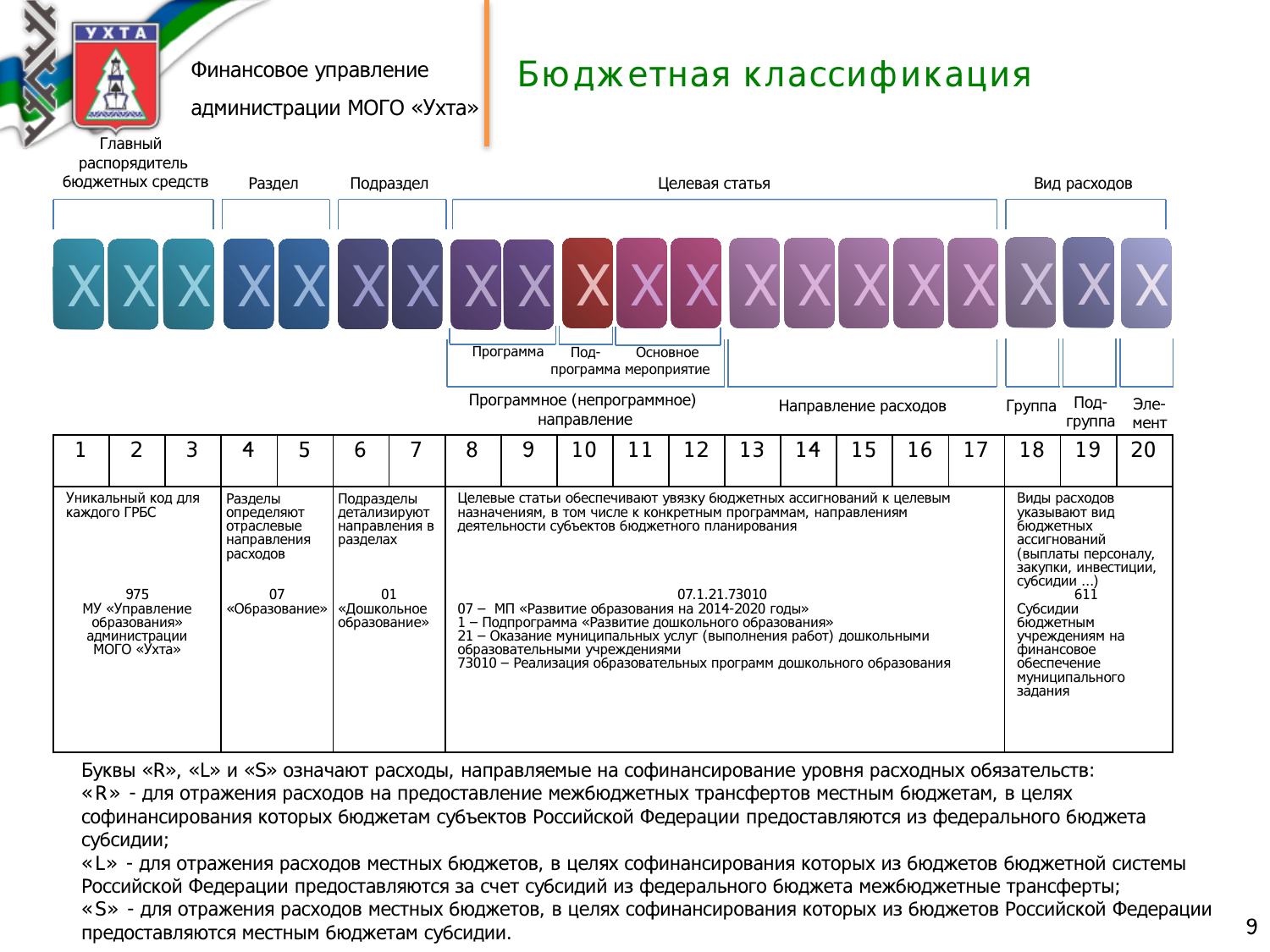

# Бюджетная классификация
Главный
распорядитель
 бюджетных средств
Раздел
Подраздел
Целевая статья
Вид расходов
Х
Х
Х
Х
Х
Х
Х
Х
Х
Х
Х
Х
Х
Х
Х
Х
Х
Х
Х
Х
Программа
Под-
программа
Основное мероприятие
Программное (непрограммное)
 направление
Под-
группа
Эле-
мент
Направление расходов
Группа
| 1 | 2 | 3 | 4 | 5 | 6 | 7 | 8 | 9 | 10 | 11 | 12 | 13 | 14 | 15 | 16 | 17 | 18 | 19 | 20 |
| --- | --- | --- | --- | --- | --- | --- | --- | --- | --- | --- | --- | --- | --- | --- | --- | --- | --- | --- | --- |
| Уникальный код для каждого ГРБС 975 МУ «Управление образования» администрации МОГО «Ухта» |  |  | Разделы определяют отраслевые направления расходов 07 «Образование» |  | Подразделы детализируют направления в разделах 01 «Дошкольное образование» |  | Целевые статьи обеспечивают увязку бюджетных ассигнований к целевым назначениям, в том числе к конкретным программам, направлениям деятельности субъектов бюджетного планирования 07.1.21.73010 07 – МП «Развитие образования на 2014-2020 годы» 1 – Подпрограмма «Развитие дошкольного образования» 21 – Оказание муниципальных услуг (выполнения работ) дошкольными образовательными учреждениями 73010 – Реализация образовательных программ дошкольного образования |  |  |  |  |  |  |  |  |  | Виды расходов указывают вид бюджетных ассигнований (выплаты персоналу, закупки, инвестиции, субсидии ...) 611 Субсидии бюджетным учреждениям на финансовое обеспечение муниципального задания |  |  |
Буквы «R», «L» и «S» означают расходы, направляемые на софинансирование уровня расходных обязательств:
«R» - для отражения расходов на предоставление межбюджетных трансфертов местным бюджетам, в целях
софинансирования которых бюджетам субъектов Российской Федерации предоставляются из федерального бюджета
субсидии;
«L» - для отражения расходов местных бюджетов, в целях софинансирования которых из бюджетов бюджетной системы
Российской Федерации предоставляются за счет субсидий из федерального бюджета межбюджетные трансферты;
«S» - для отражения расходов местных бюджетов, в целях софинансирования которых из бюджетов Российской Федерации
предоставляются местным бюджетам субсидии.
9